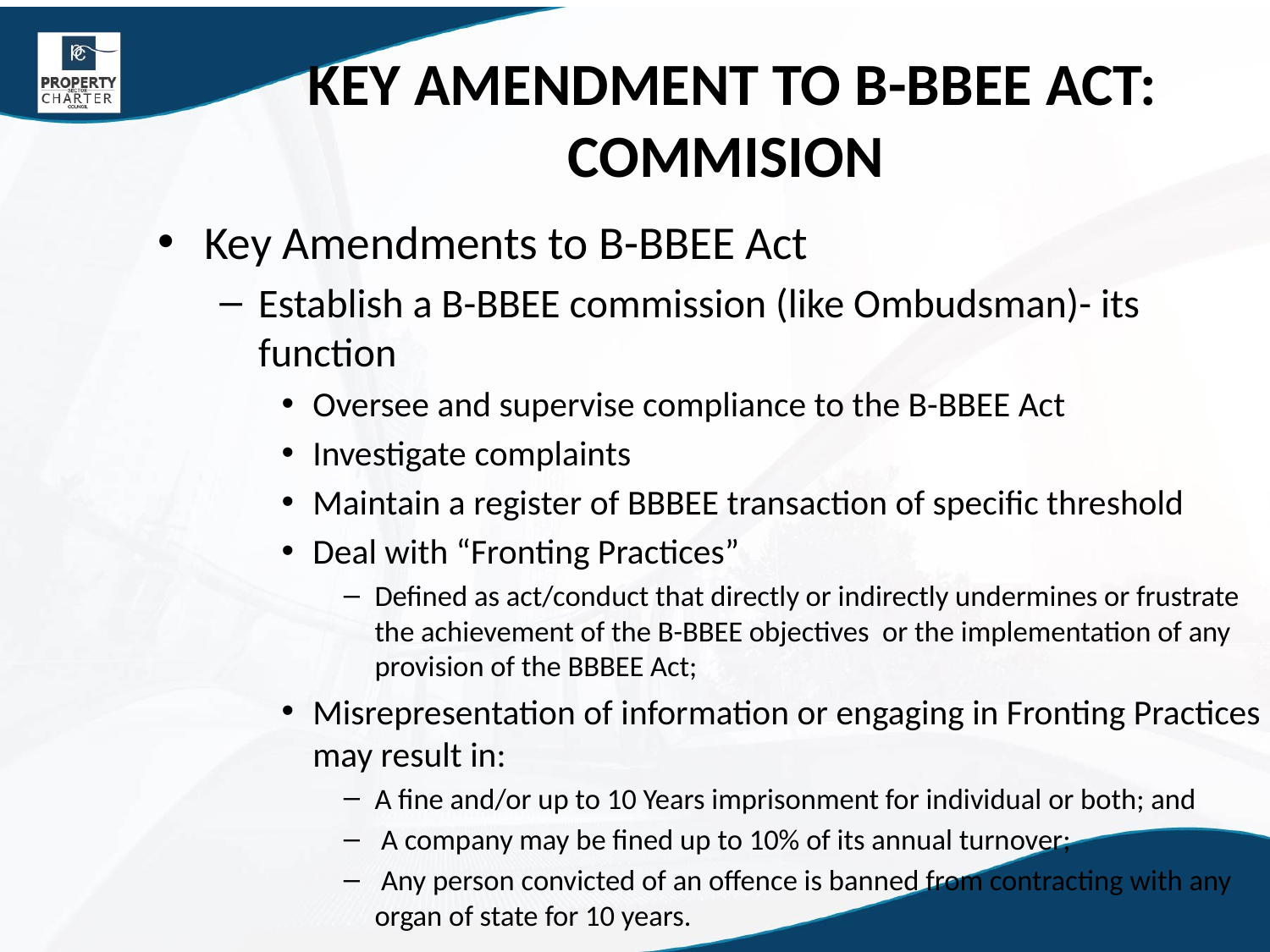

# KEY AMENDMENT TO B-BBEE ACT: COMMISION
Key Amendments to B-BBEE Act
Establish a B-BBEE commission (like Ombudsman)- its function
Oversee and supervise compliance to the B-BBEE Act
Investigate complaints
Maintain a register of BBBEE transaction of specific threshold
Deal with “Fronting Practices”
Defined as act/conduct that directly or indirectly undermines or frustrate the achievement of the B-BBEE objectives  or the implementation of any provision of the BBBEE Act;
Misrepresentation of information or engaging in Fronting Practices may result in:
A fine and/or up to 10 Years imprisonment for individual or both; and
 A company may be fined up to 10% of its annual turnover;
 Any person convicted of an offence is banned from contracting with any organ of state for 10 years.